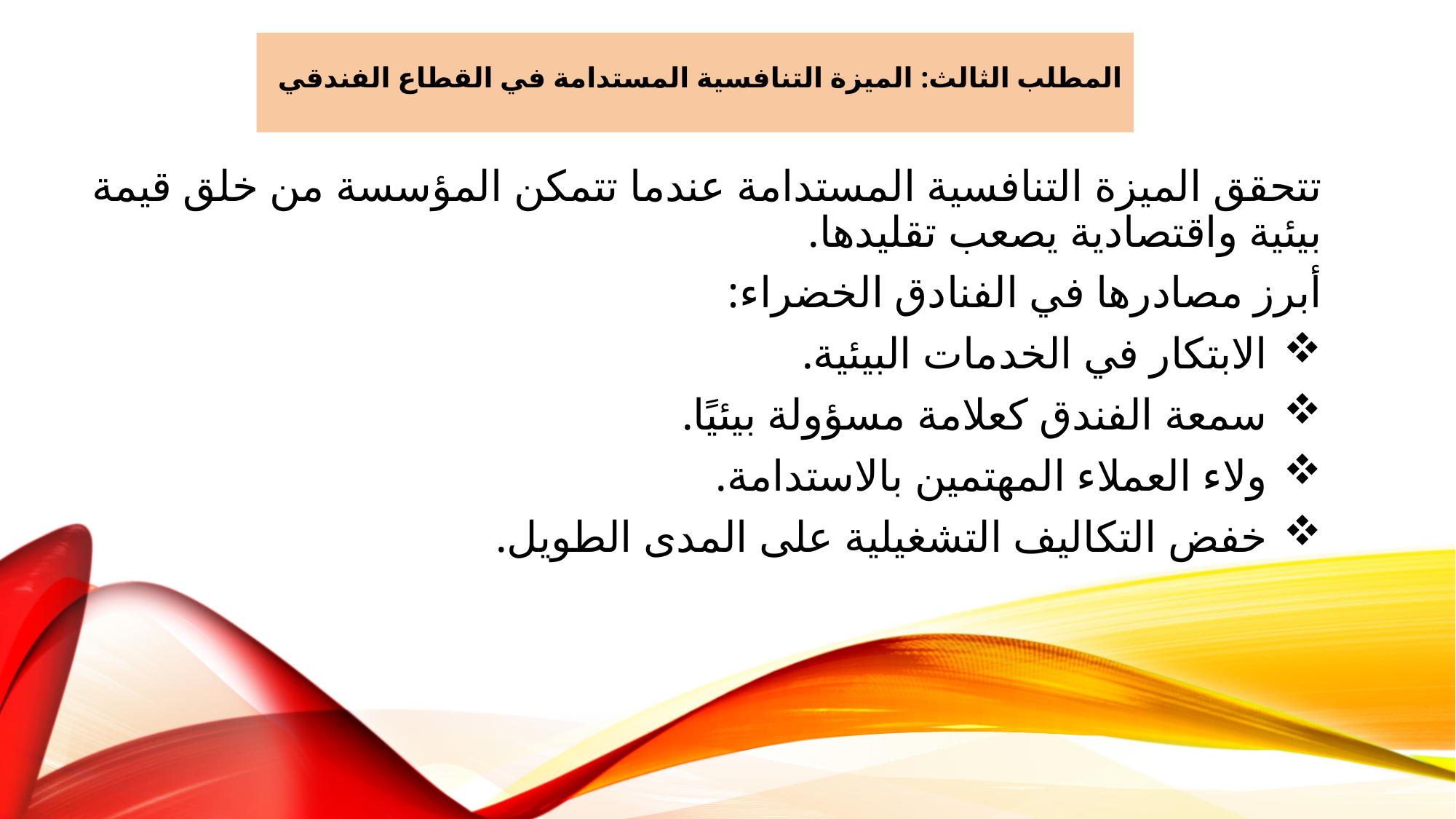

# المطلب الثالث: الميزة التنافسية المستدامة في القطاع الفندقي
تتحقق الميزة التنافسية المستدامة عندما تتمكن المؤسسة من خلق قيمة بيئية واقتصادية يصعب تقليدها.
أبرز مصادرها في الفنادق الخضراء:
الابتكار في الخدمات البيئية.
سمعة الفندق كعلامة مسؤولة بيئيًا.
ولاء العملاء المهتمين بالاستدامة.
خفض التكاليف التشغيلية على المدى الطويل.